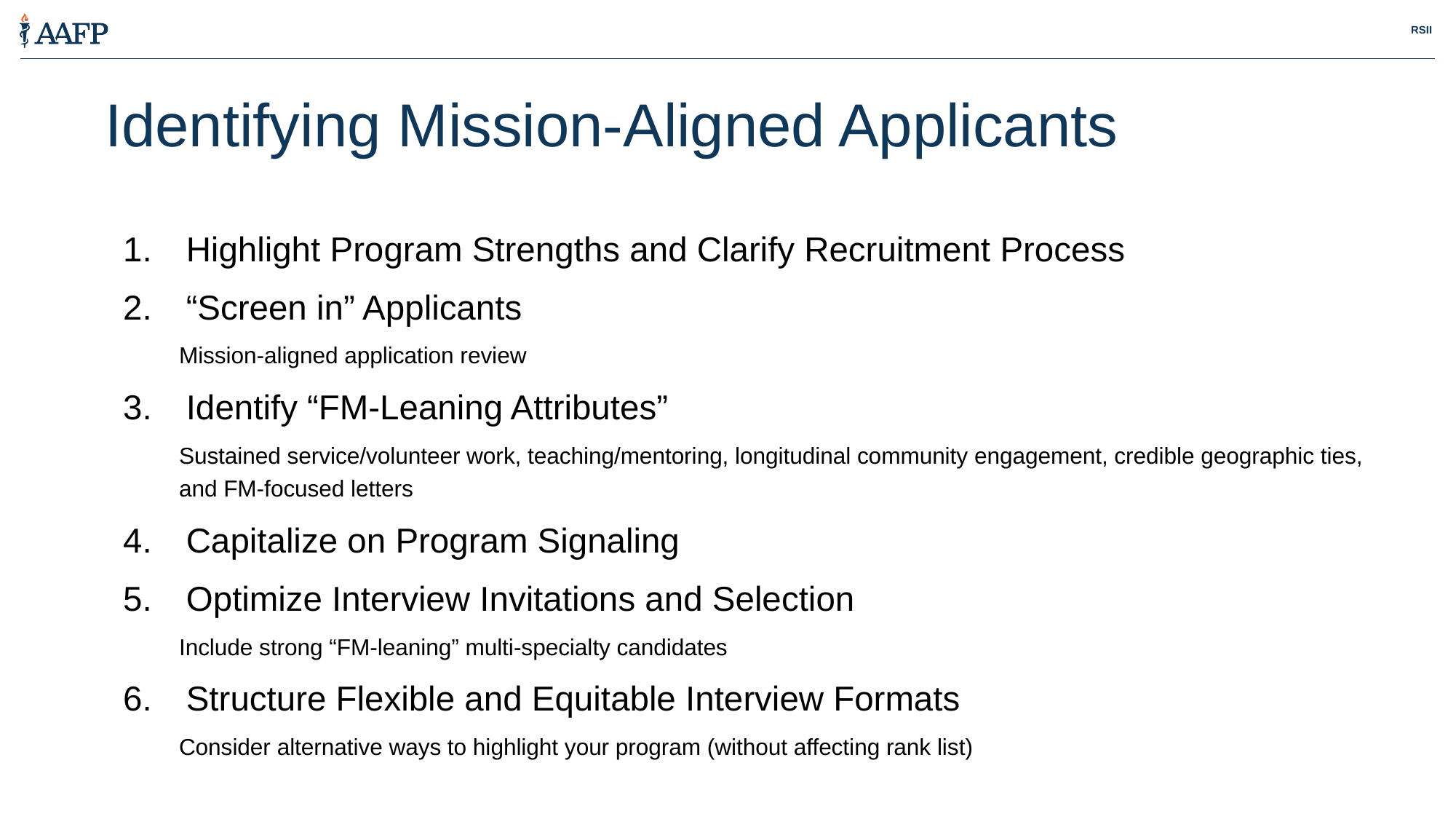

Identifying Mission-Aligned Applicants

Highlight Program Strengths and Clarify Recruitment Process
“Screen in” Applicants
Mission-aligned application review
Identify “FM-Leaning Attributes”
Sustained service/volunteer work, teaching/mentoring, longitudinal community engagement, credible geographic ties, and FM-focused letters
Capitalize on Program Signaling
Optimize Interview Invitations and Selection
Include strong “FM-leaning” multi-specialty candidates
Structure Flexible and Equitable Interview Formats
Consider alternative ways to highlight your program (without affecting rank list)